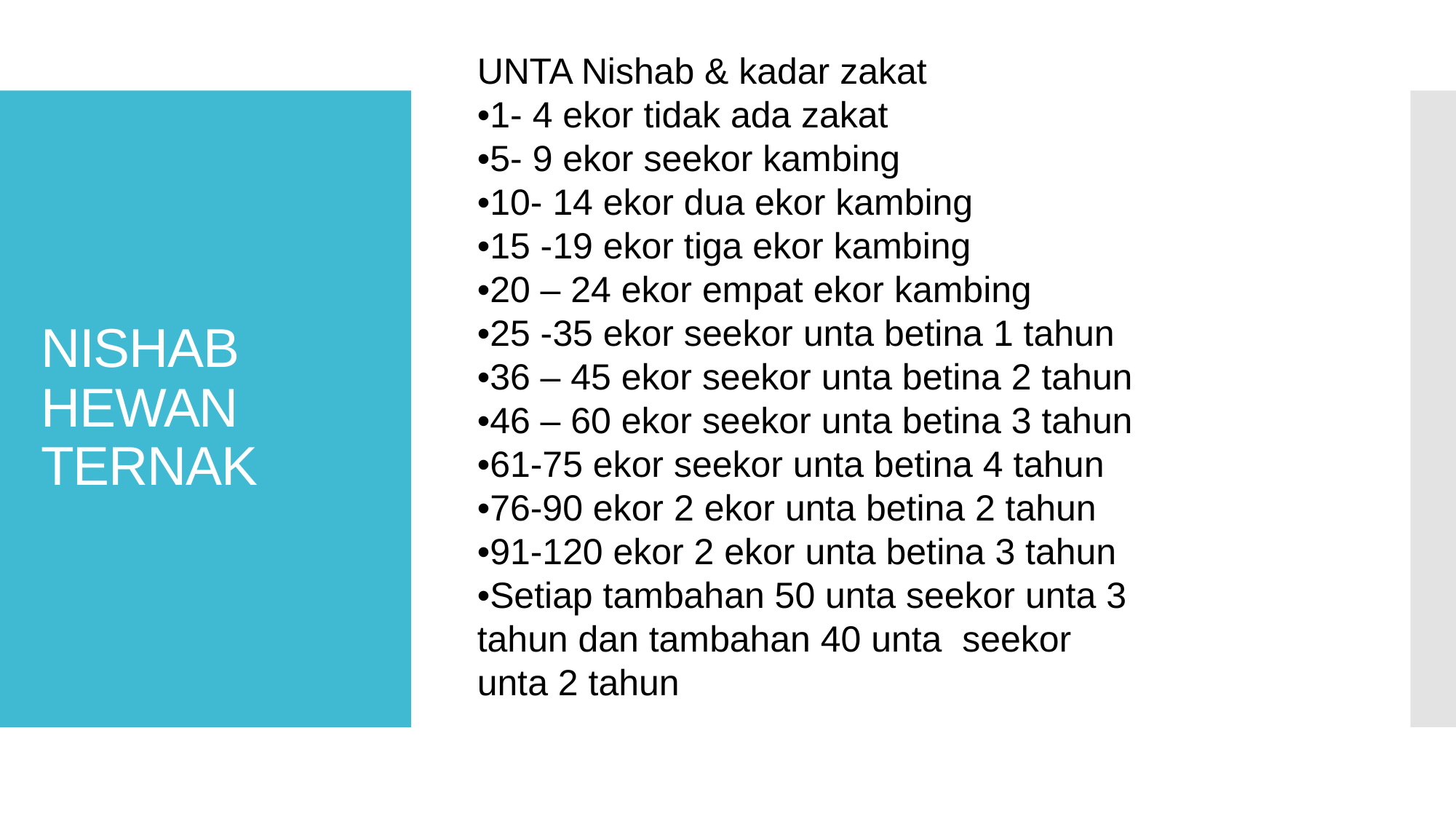

UNTA Nishab & kadar zakat
•1- 4 ekor tidak ada zakat
•5- 9 ekor seekor kambing
•10- 14 ekor dua ekor kambing
•15 -19 ekor tiga ekor kambing
•20 – 24 ekor empat ekor kambing
•25 -35 ekor seekor unta betina 1 tahun
•36 – 45 ekor seekor unta betina 2 tahun
•46 – 60 ekor seekor unta betina 3 tahun
•61-75 ekor seekor unta betina 4 tahun
•76-90 ekor 2 ekor unta betina 2 tahun
•91-120 ekor 2 ekor unta betina 3 tahun
•Setiap tambahan 50 unta seekor unta 3 tahun dan tambahan 40 unta  seekor unta 2 tahun
# NISHAB HEWAN TERNAK